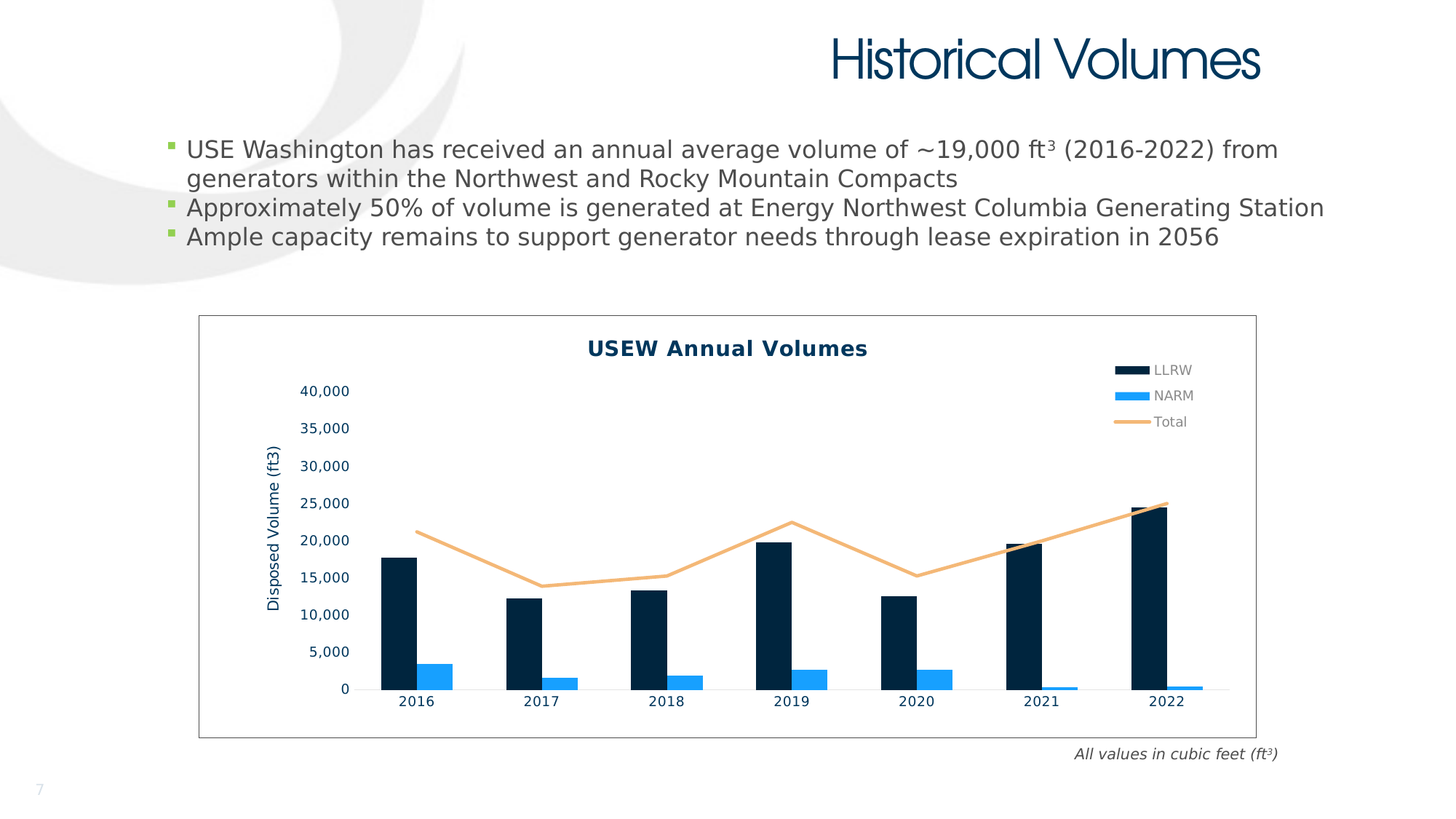

# Historical Volumes
USE Washington has received an annual average volume of ~19,000 ft3 (2016-2022) from generators within the Northwest and Rocky Mountain Compacts
Approximately 50% of volume is generated at Energy Northwest Columbia Generating Station
Ample capacity remains to support generator needs through lease expiration in 2056

### Chart: USEW Annual Volumes

| Category | LLRW | NARM | Total |
|---|---|---|---|
| 2016 | 17730.3 | 3487.7 | 21218.0 |
| 2017 | 12315.82 | 1593.9 | 13909.72 |
| 2018 | 13369.0 | 1915.6 | 15284.6 |
| 2019 | 19846.59 | 2646.0 | 22492.59 |
| 2020 | 12601.5 | 2689.1 | 15290.6 |
| 2021 | 19611.2 | 390.9 | 20002.100000000002 |
| 2022 | 24528.0 | 491.5 | 25019.5 |
All values in cubic feet (ft3)